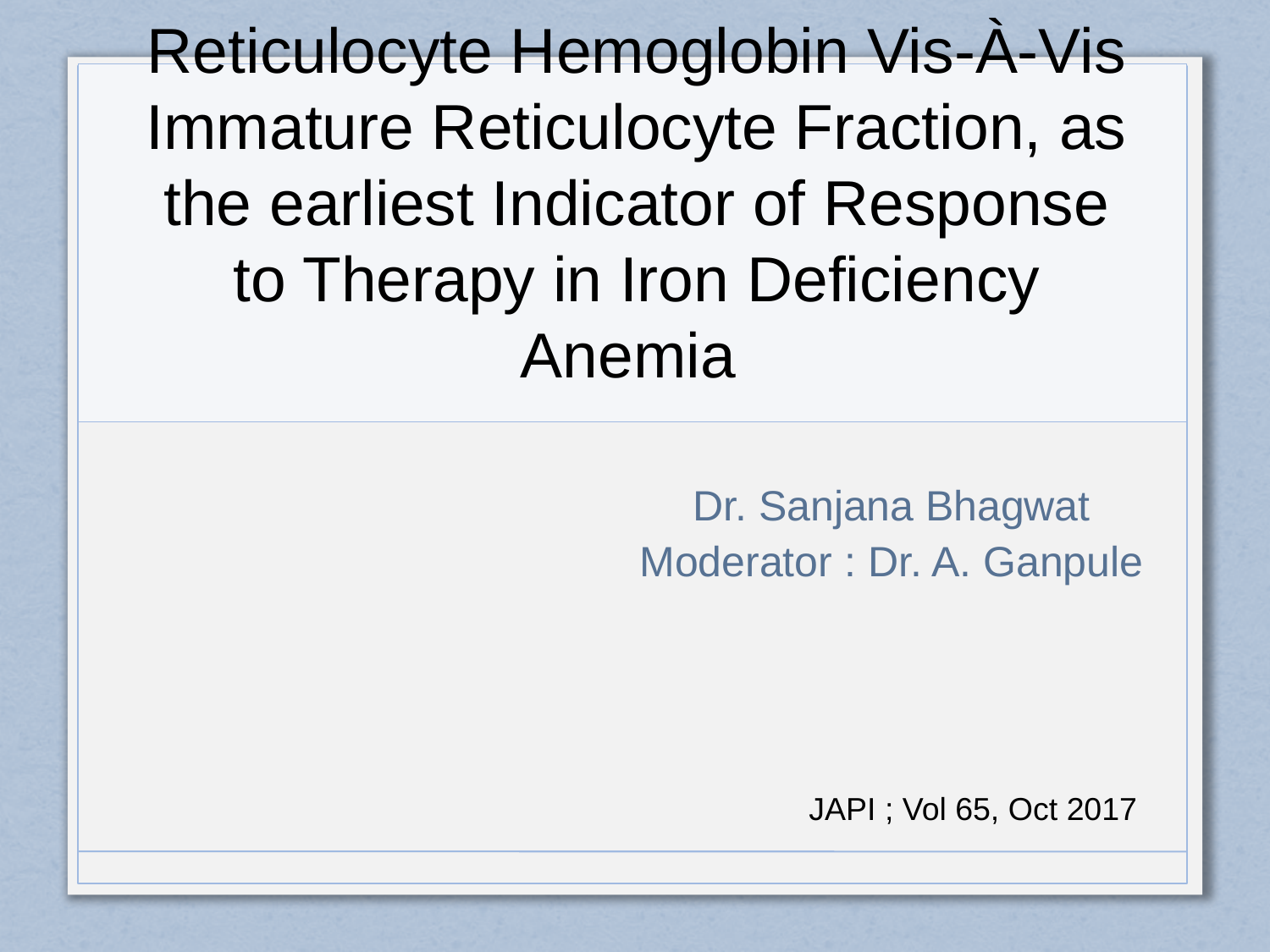

# Reticulocyte Hemoglobin Vis-À-Vis Immature Reticulocyte Fraction, as the earliest Indicator of Response to Therapy in Iron Deficiency Anemia
Dr. Sanjana Bhagwat
Moderator : Dr. A. Ganpule
JAPI ; Vol 65, Oct 2017